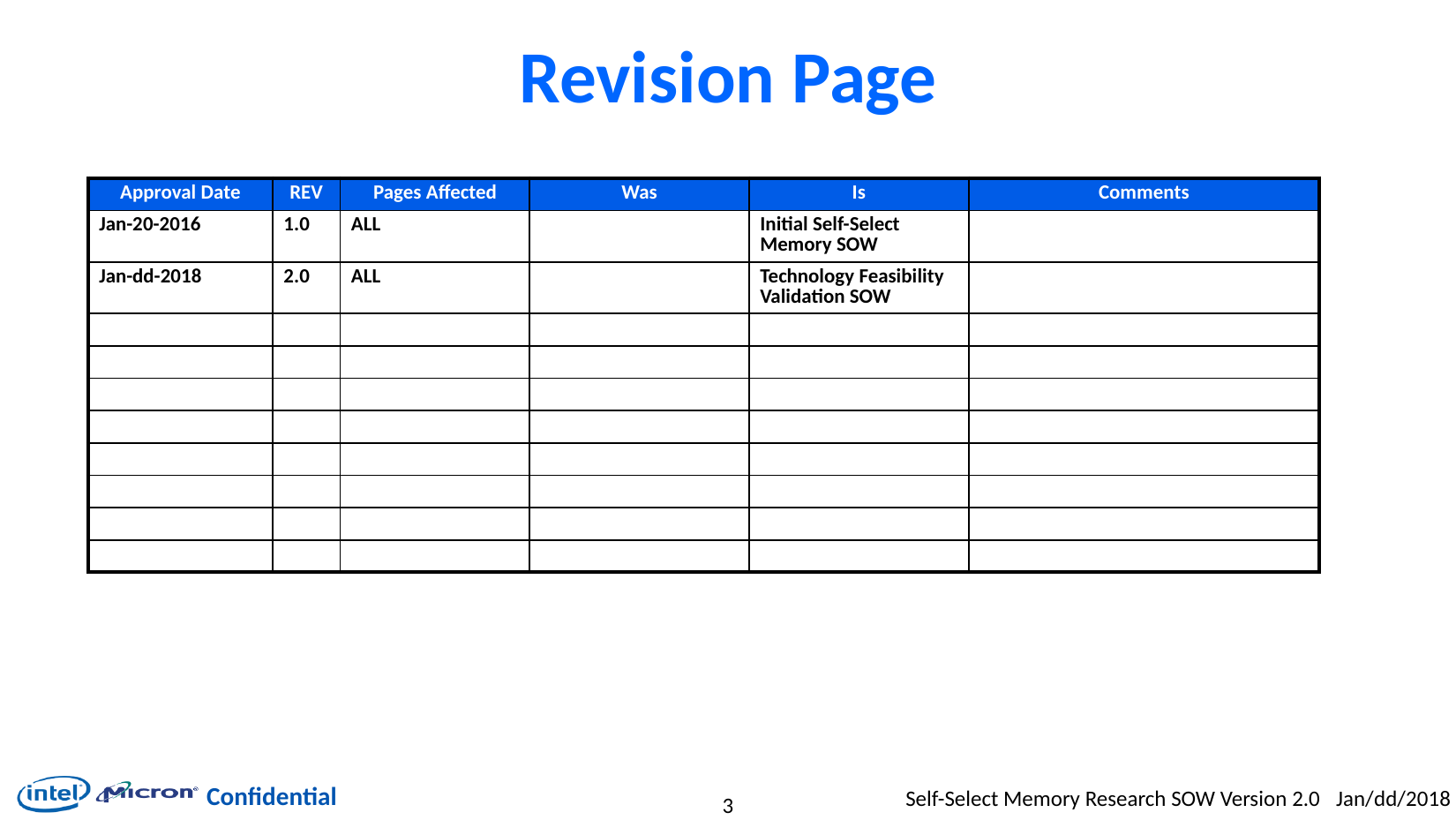

Revision Page
| Approval Date | REV | Pages Affected | Was | Is | Comments |
| --- | --- | --- | --- | --- | --- |
| Jan-20-2016 | 1.0 | ALL |  | Initial Self-Select Memory SOW |  |
| Jan-dd-2018 | 2.0 | ALL |  | Technology Feasibility Validation SOW |  |
|  |  |  |  |  |  |
|  |  |  |  |  |  |
|  |  |  |  |  |  |
|  |  |  |  |  |  |
|  |  |  |  |  |  |
|  |  |  |  |  |  |
|  |  |  |  |  |  |
|  |  |  |  |  |  |